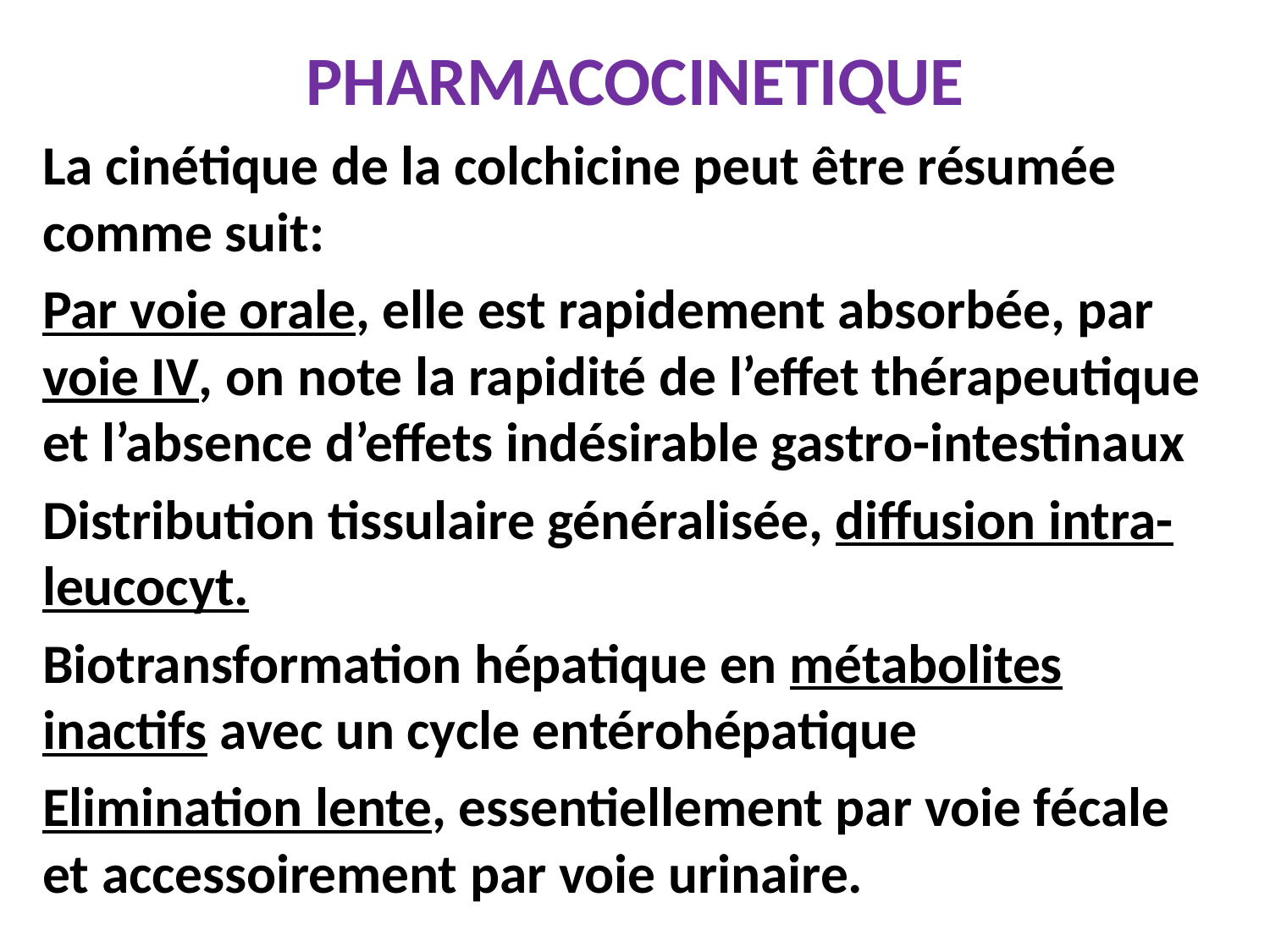

PHARMACOCINETIQUE
La cinétique de la colchicine peut être résumée comme suit:
Par voie orale, elle est rapidement absorbée, par voie IV, on note la rapidité de l’effet thérapeutique et l’absence d’effets indésirable gastro-intestinaux
Distribution tissulaire généralisée, diffusion intra-leucocyt.
Biotransformation hépatique en métabolites inactifs avec un cycle entérohépatique
Elimination lente, essentiellement par voie fécale et accessoirement par voie urinaire.